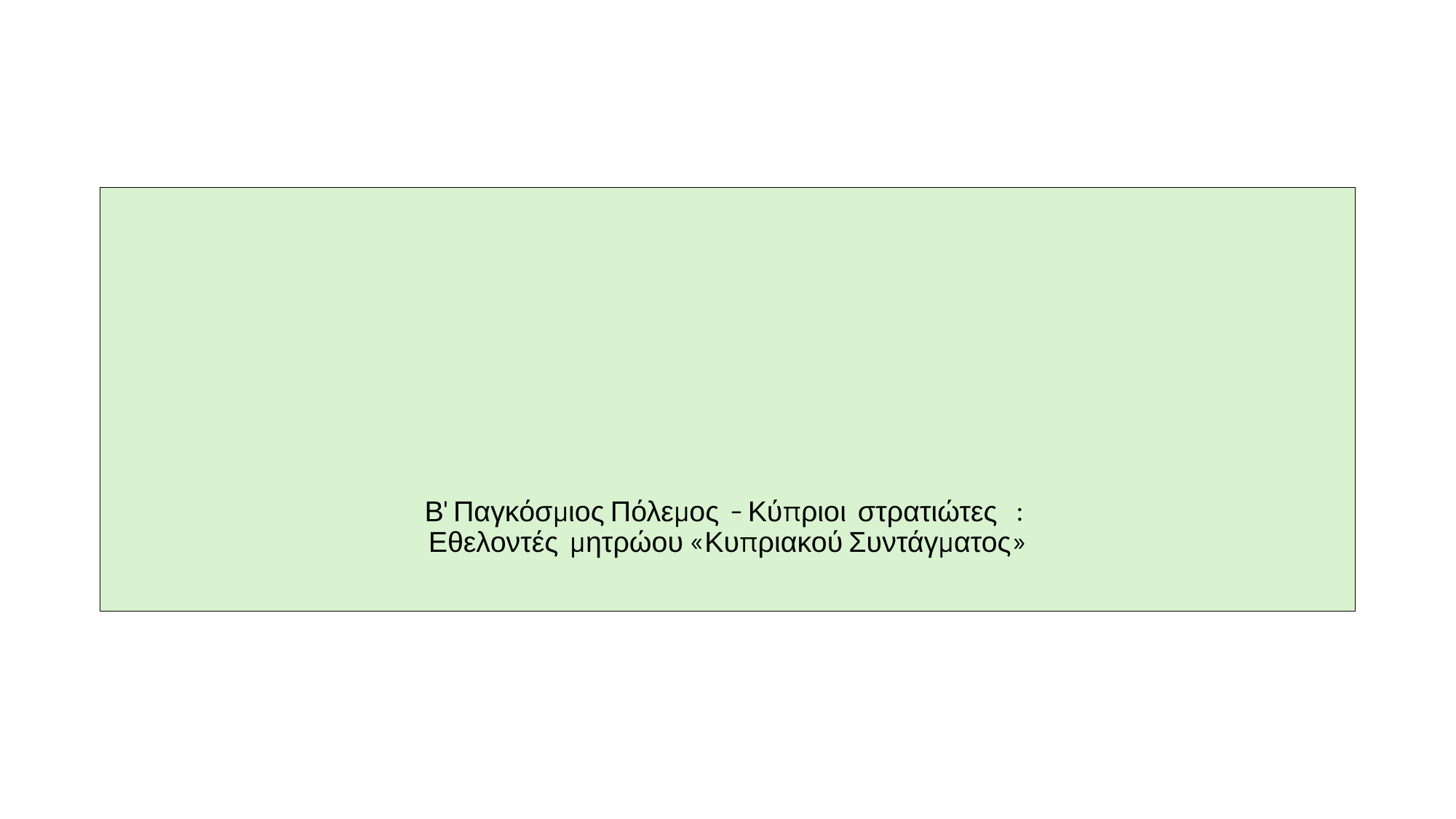

# Β' Παγκόσμιος Πόλεμος  - Κύπριοι  στρατιώτες   : Εθελοντές  μητρώου «Κυπριακού Συντάγματος»